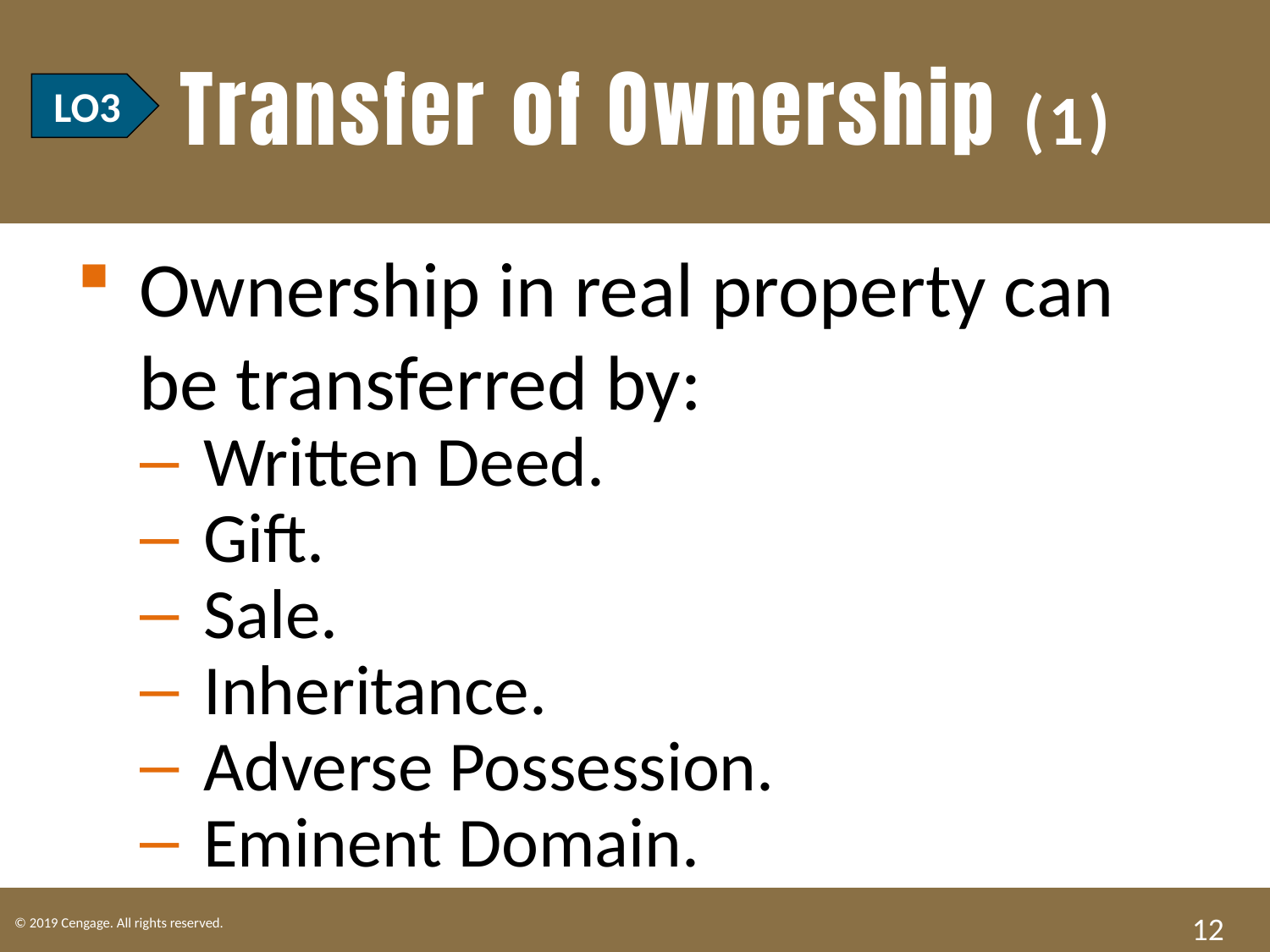

# LO3 Transfer of Ownership (1)
LO3
Ownership in real property can be transferred by:
Written Deed.
Gift.
Sale.
Inheritance.
Adverse Possession.
Eminent Domain.
12